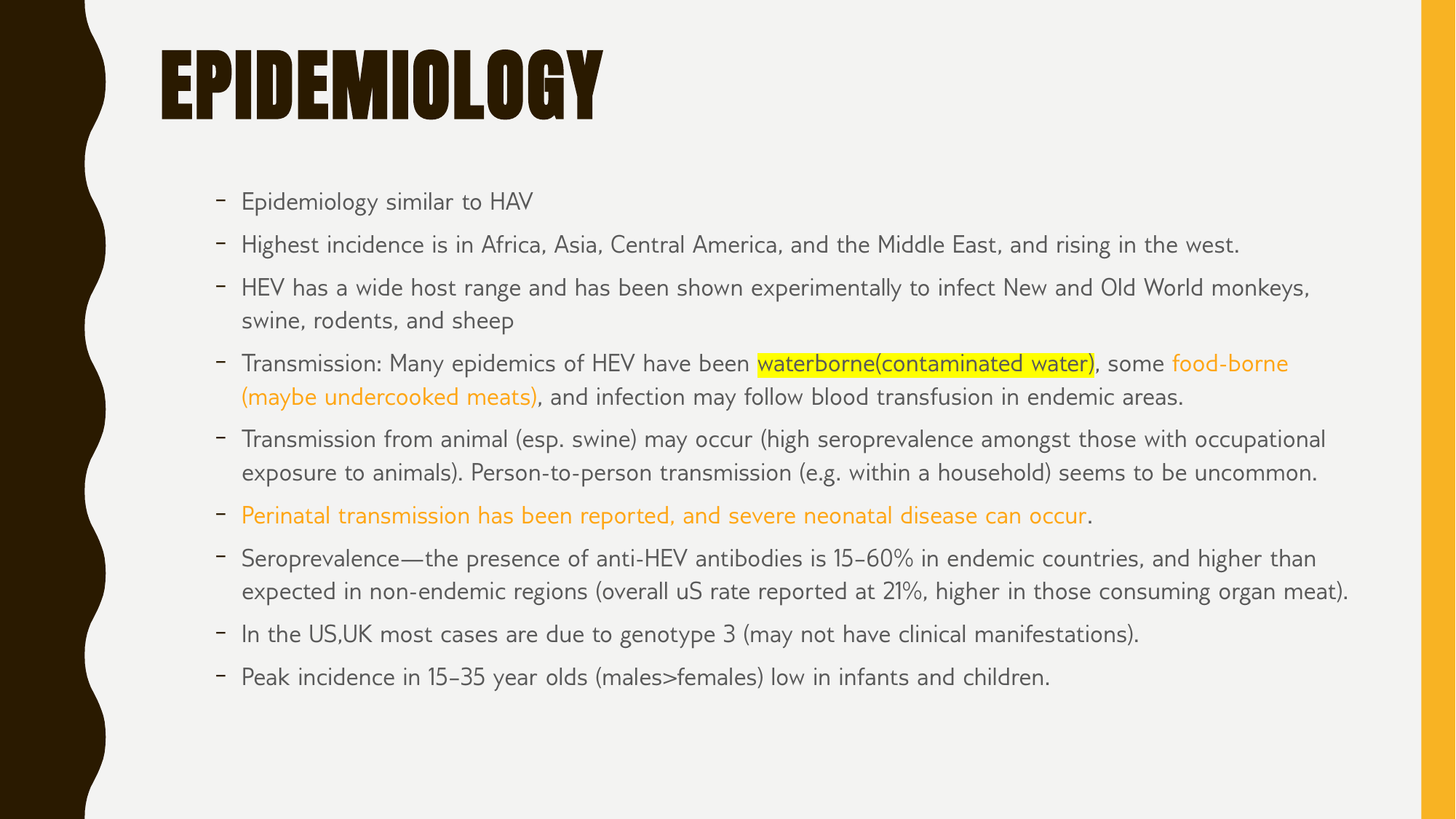

# Epidemiology
Epidemiology similar to HAV
Highest incidence is in Africa, Asia, Central America, and the Middle East, and rising in the west.
HEV has a wide host range and has been shown experimentally to infect New and Old World monkeys, swine, rodents, and sheep
Transmission: Many epidemics of HEV have been waterborne(contaminated water), some food-borne (maybe undercooked meats), and infection may follow blood transfusion in endemic areas.
Transmission from animal (esp. swine) may occur (high seroprevalence amongst those with occupational exposure to animals). Person-to-person transmission (e.g. within a household) seems to be uncommon.
Perinatal transmission has been reported, and severe neonatal disease can occur.
Seroprevalence—the presence of anti-HEV antibodies is 15–60% in endemic countries, and higher than expected in non-endemic regions (overall uS rate reported at 21%, higher in those consuming organ meat).
In the US,UK most cases are due to genotype 3 (may not have clinical manifestations).
Peak incidence in 15–35 year olds (males>females) low in infants and children.